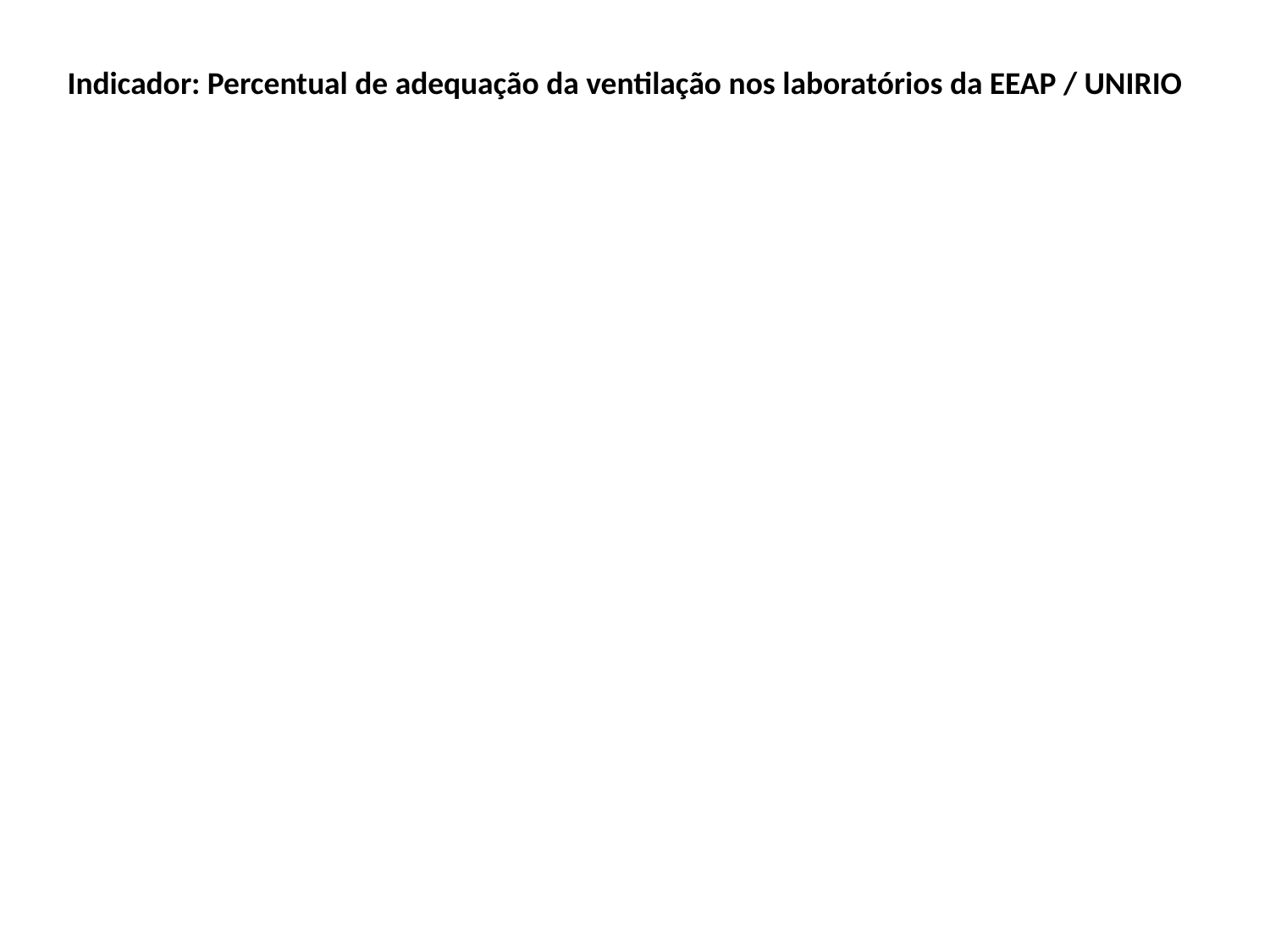

Indicador: Percentual de adequação da ventilação nos laboratórios da EEAP / UNIRIO